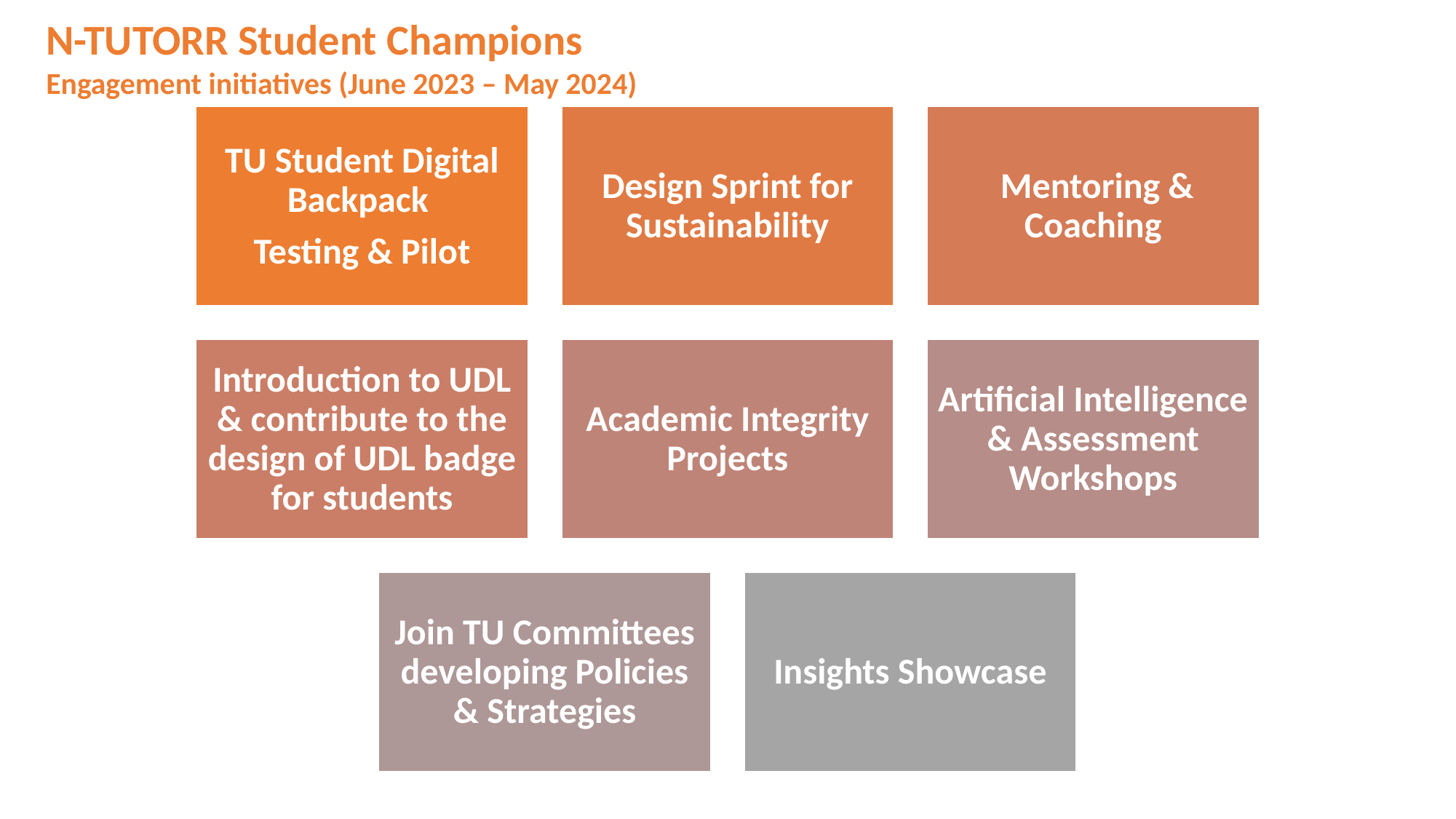

N-TUTORR Student Champions
Engagement initiatives (June 2023 – May 2024)
TU Student Digital Backpack
Testing & Pilot
Design Sprint for Sustainability
 Mentoring & Coaching
Introduction to UDL & contribute to the design of UDL badge for students
Academic Integrity Projects
Artificial Intelligence & Assessment Workshops
Join TU Committees developing Policies & Strategies
Insights Showcase